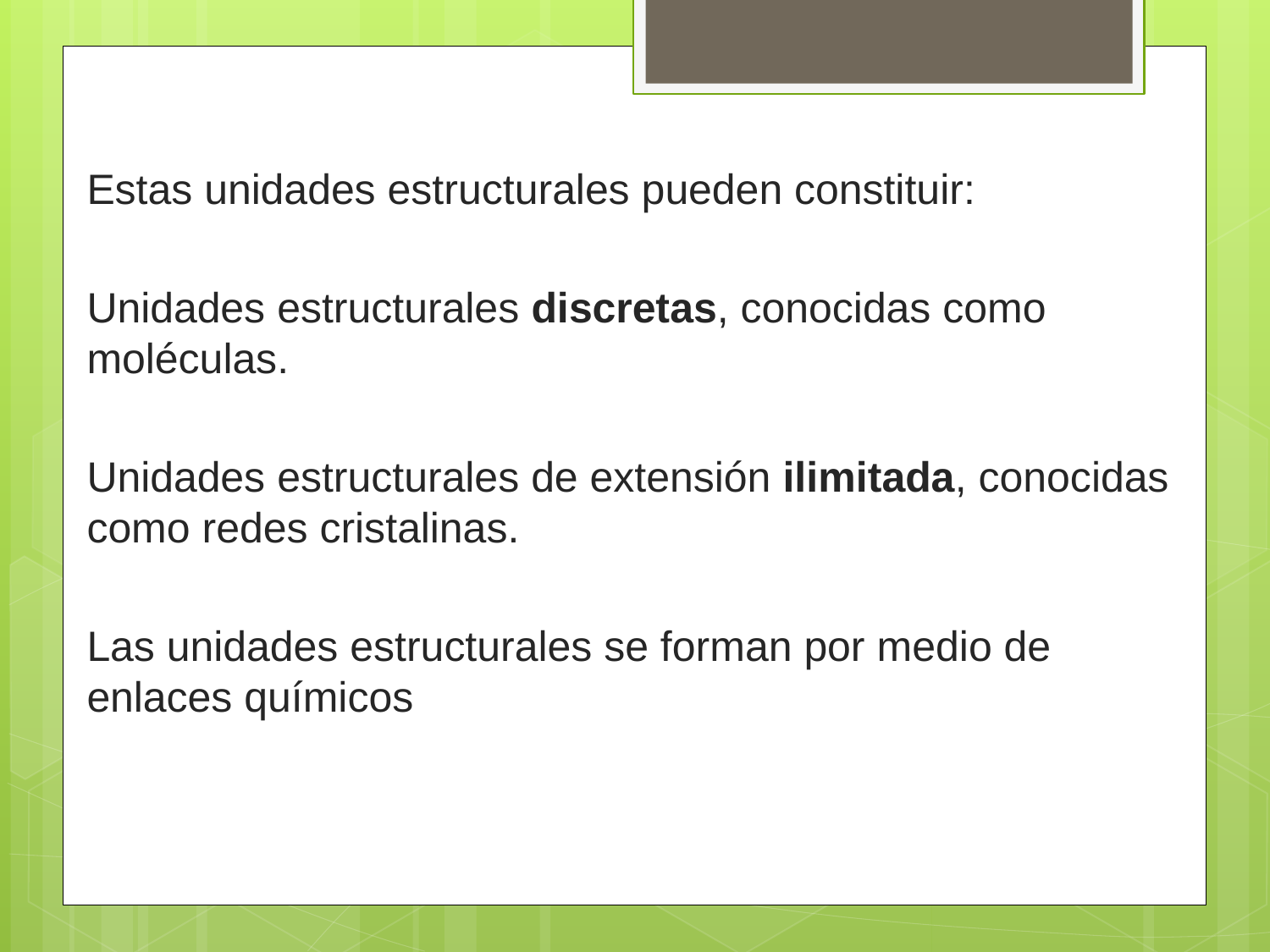

Estas unidades estructurales pueden constituir:

Unidades estructurales discretas, conocidas como moléculas.

Unidades estructurales de extensión ilimitada, conocidas como redes cristalinas.

Las unidades estructurales se forman por medio de enlaces químicos